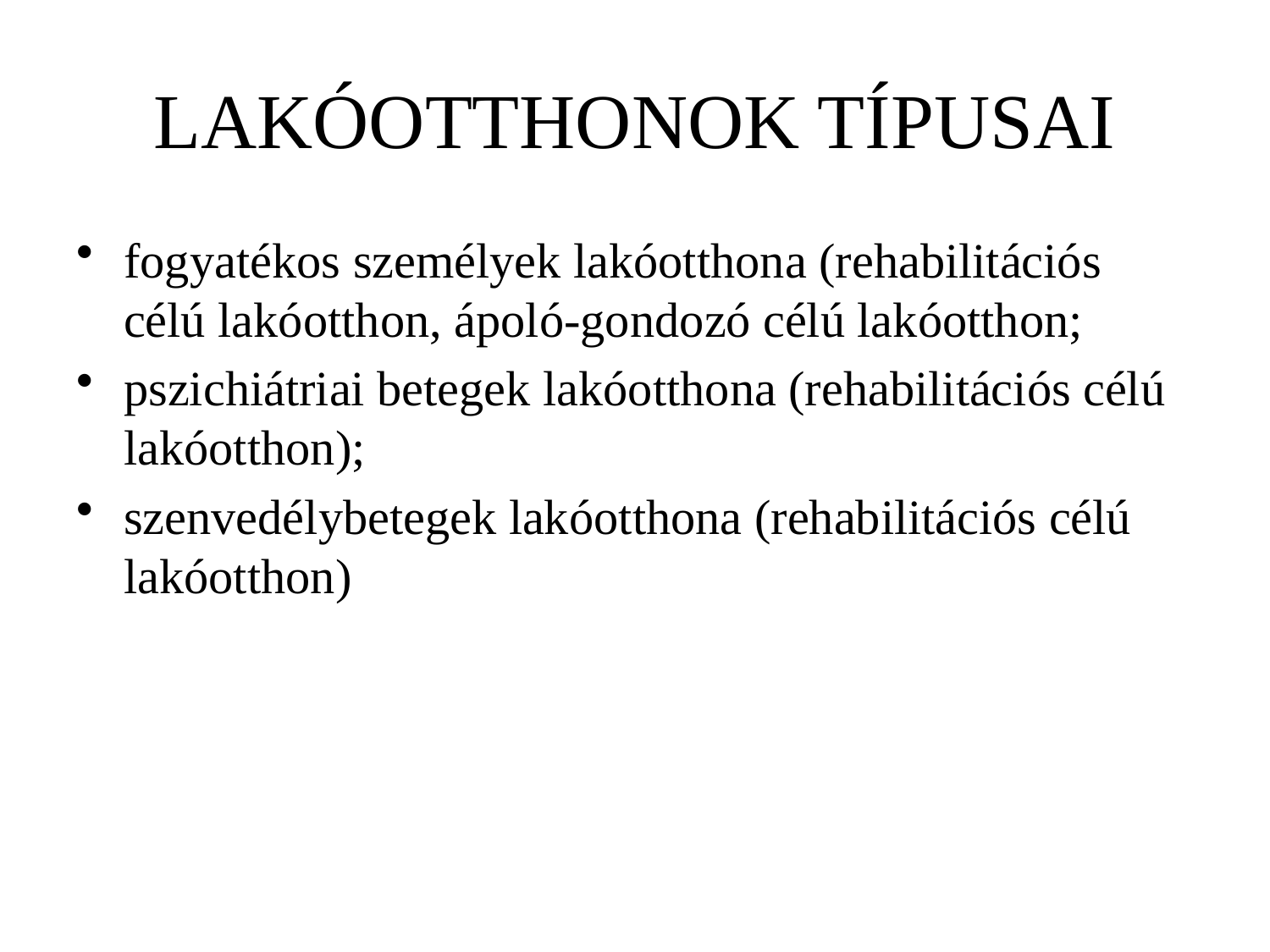

# LAKÓOTTHONOK TÍPUSAI
fogyatékos személyek lakóotthona (rehabilitációs célú lakóotthon, ápoló-gondozó célú lakóotthon;
pszichiátriai betegek lakóotthona (rehabilitációs célú lakóotthon);
szenvedélybetegek lakóotthona (rehabilitációs célú lakóotthon)